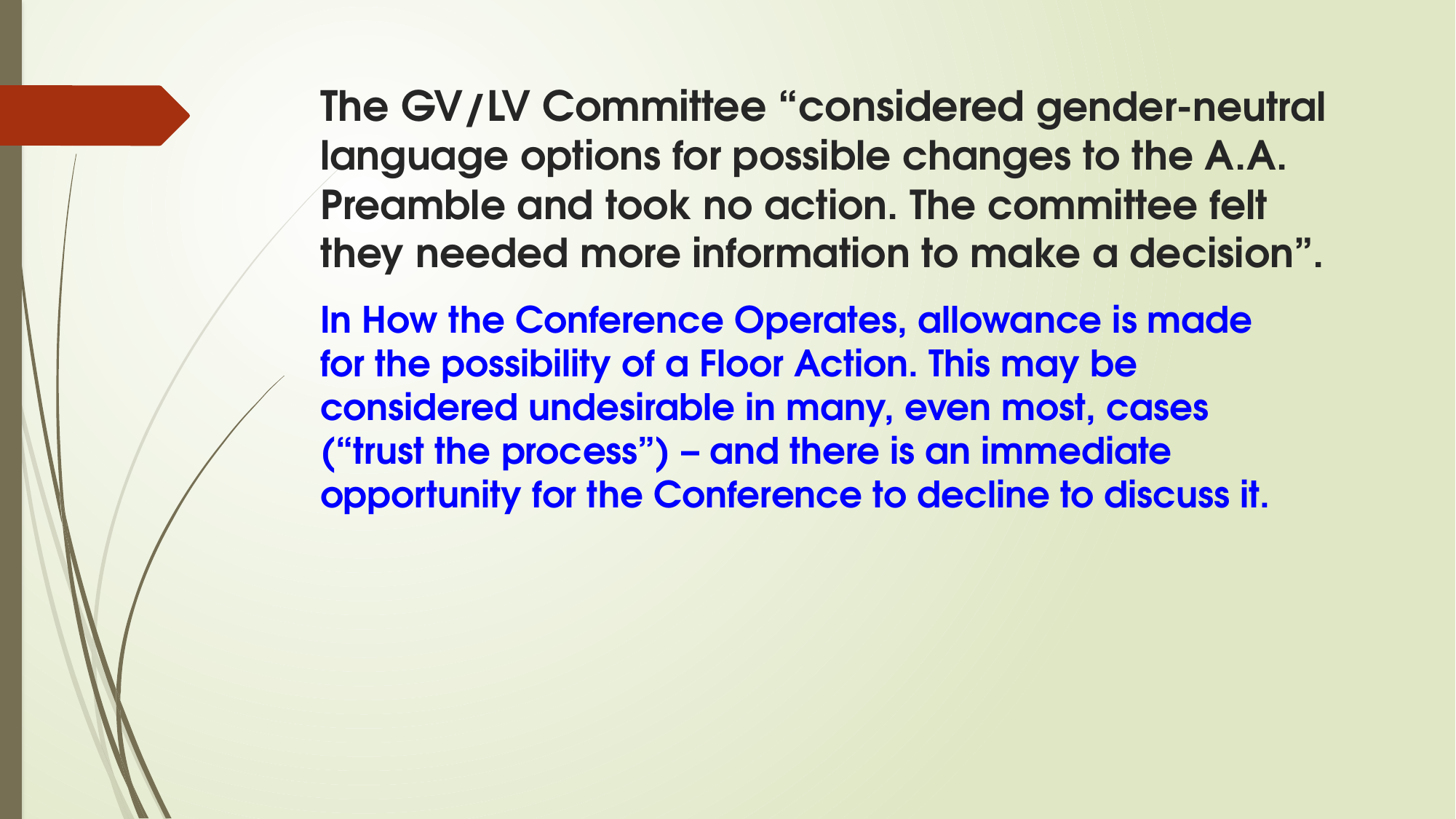

# The GV/LV Committee “considered gender-neutral language options for possible changes to the A.A. Preamble and took no action. The committee felt they needed more information to make a decision”.
In How the Conference Operates, allowance is made for the possibility of a Floor Action. This may be considered undesirable in many, even most, cases (“trust the process”) – and there is an immediate opportunity for the Conference to decline to discuss it.